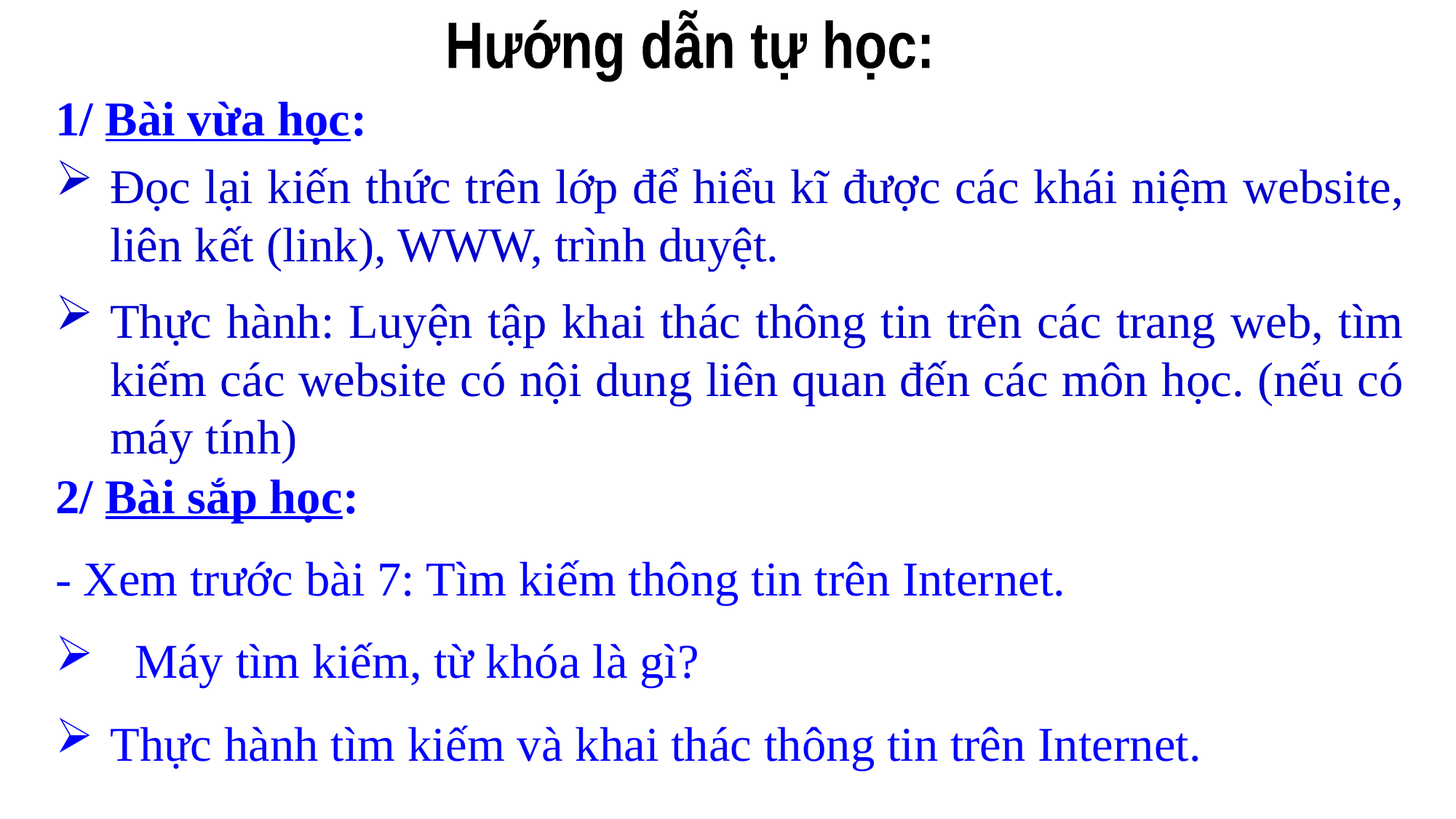

Hướng dẫn tự học:
1/ Bài vừa học:
Đọc lại kiến thức trên lớp để hiểu kĩ được các khái niệm website, liên kết (link), WWW, trình duyệt.
Thực hành: Luyện tập khai thác thông tin trên các trang web, tìm kiếm các website có nội dung liên quan đến các môn học. (nếu có máy tính)

2/ Bài sắp học:
- Xem trước bài 7: Tìm kiếm thông tin trên Internet.
  Máy tìm kiếm, từ khóa là gì?
Thực hành tìm kiếm và khai thác thông tin trên Internet.